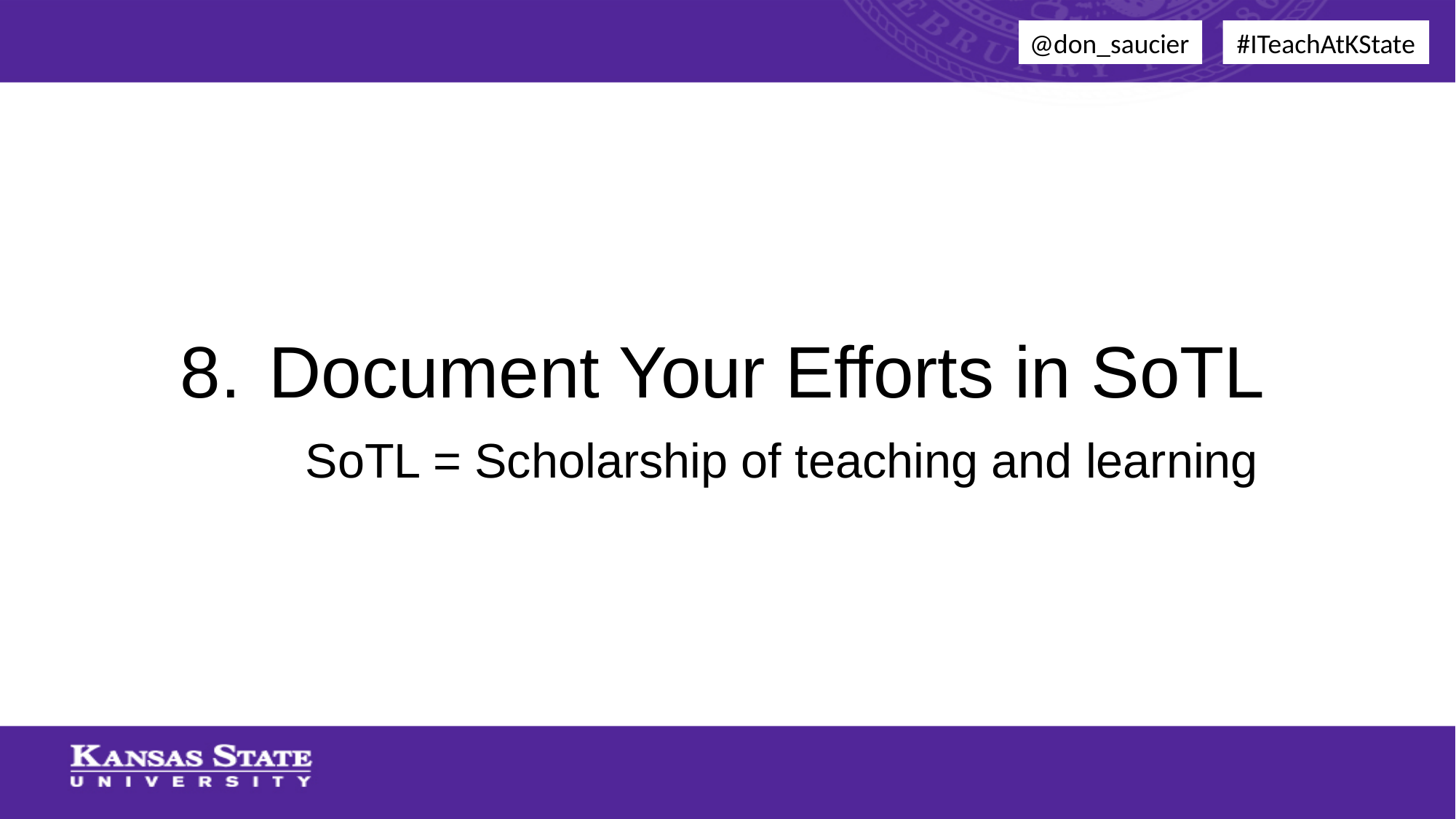

@don_saucier
#ITeachAtKState
# Document Your Efforts in SoTL
SoTL = Scholarship of teaching and learning